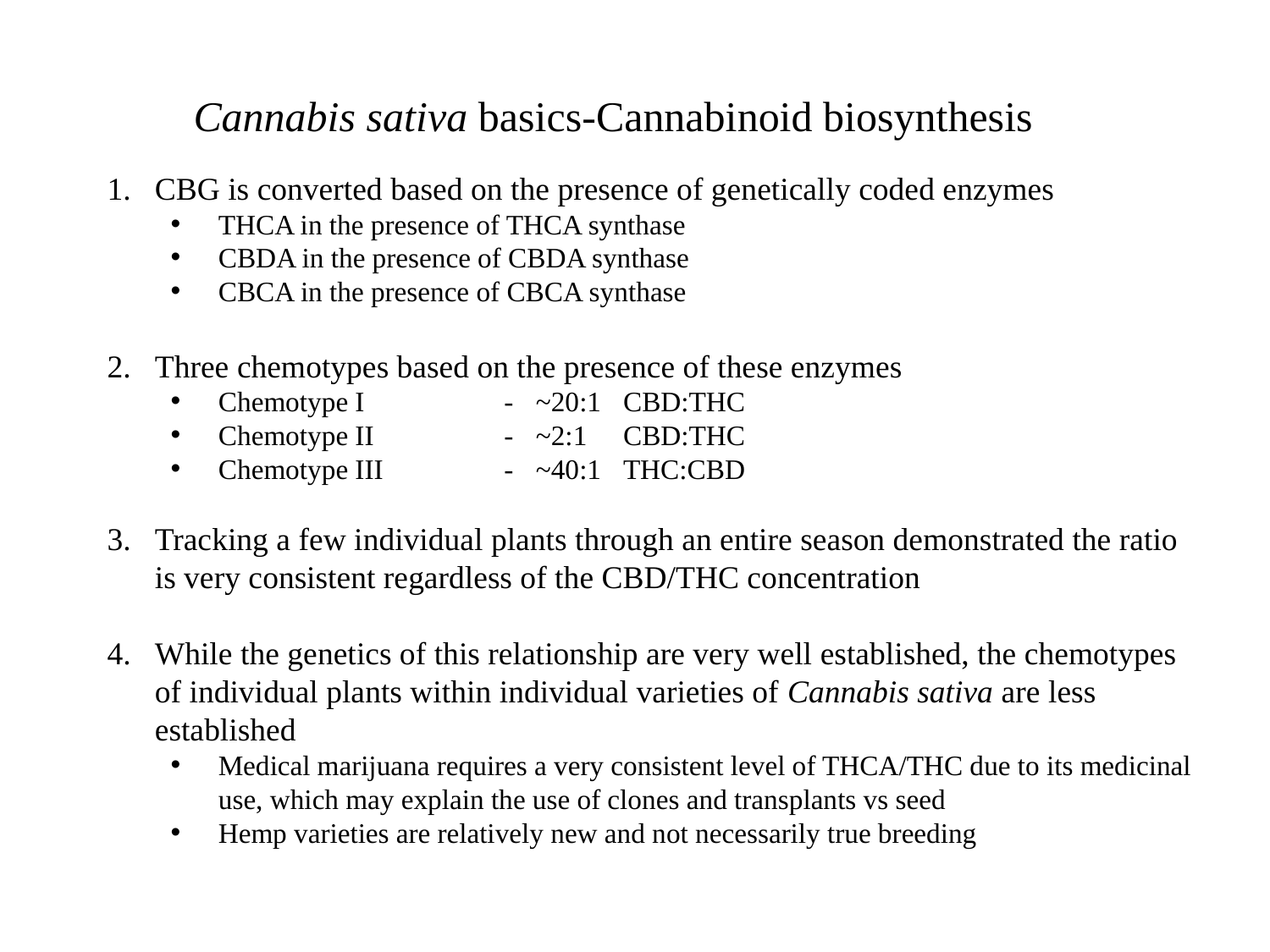

Cannabis sativa basics-Cannabinoid biosynthesis
CBG is converted based on the presence of genetically coded enzymes
THCA in the presence of THCA synthase
CBDA in the presence of CBDA synthase
CBCA in the presence of CBCA synthase

Three chemotypes based on the presence of these enzymes
Chemotype I	-	~20:1	CBD:THC
Chemotype II	-	~2:1	CBD:THC
Chemotype III	-	~40:1	THC:CBD

Tracking a few individual plants through an entire season demonstrated the ratio is very consistent regardless of the CBD/THC concentration

While the genetics of this relationship are very well established, the chemotypes of individual plants within individual varieties of Cannabis sativa are less established
Medical marijuana requires a very consistent level of THCA/THC due to its medicinal use, which may explain the use of clones and transplants vs seed
Hemp varieties are relatively new and not necessarily true breeding